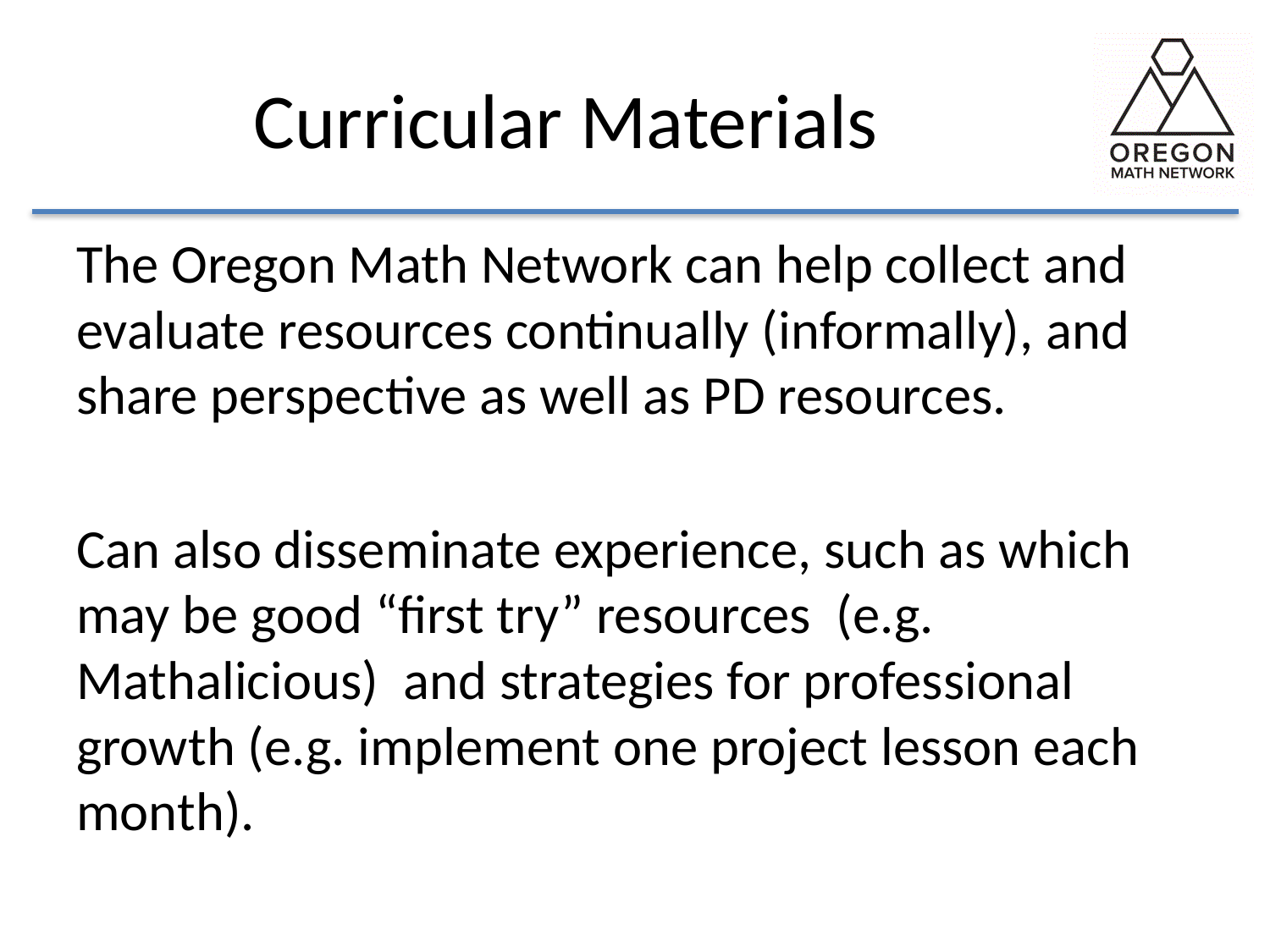

# Curricular Materials
The Oregon Math Network can help collect and evaluate resources continually (informally), and share perspective as well as PD resources.

Can also disseminate experience, such as which may be good “first try” resources  (e.g. Mathalicious)  and strategies for professional growth (e.g. implement one project lesson each month).